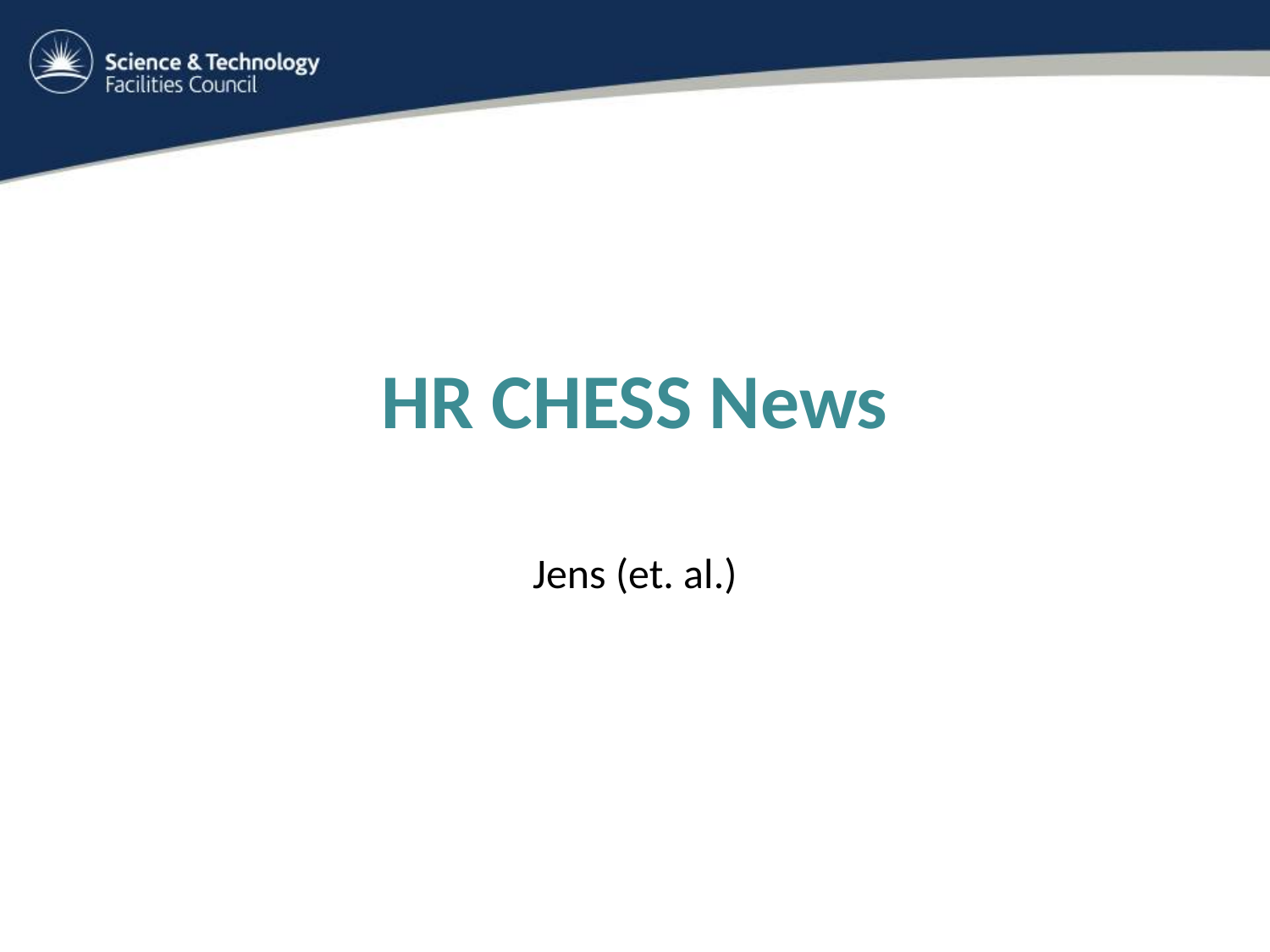

# HR CHESS News
Jens (et. al.)